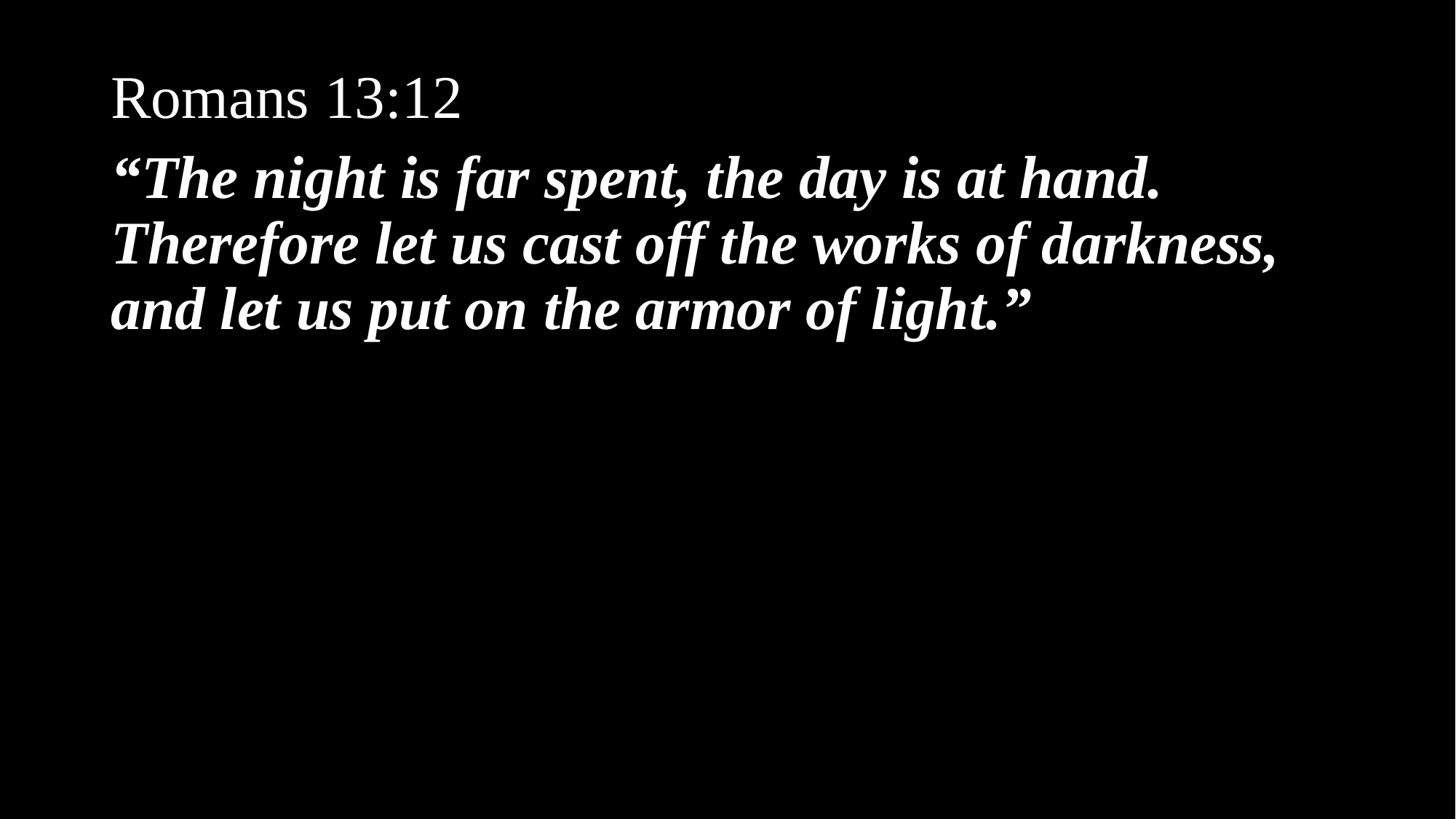

Romans 13:12
“The night is far spent, the day is at hand.  Therefore let us cast off the works of darkness, and let us put on the armor of light.”